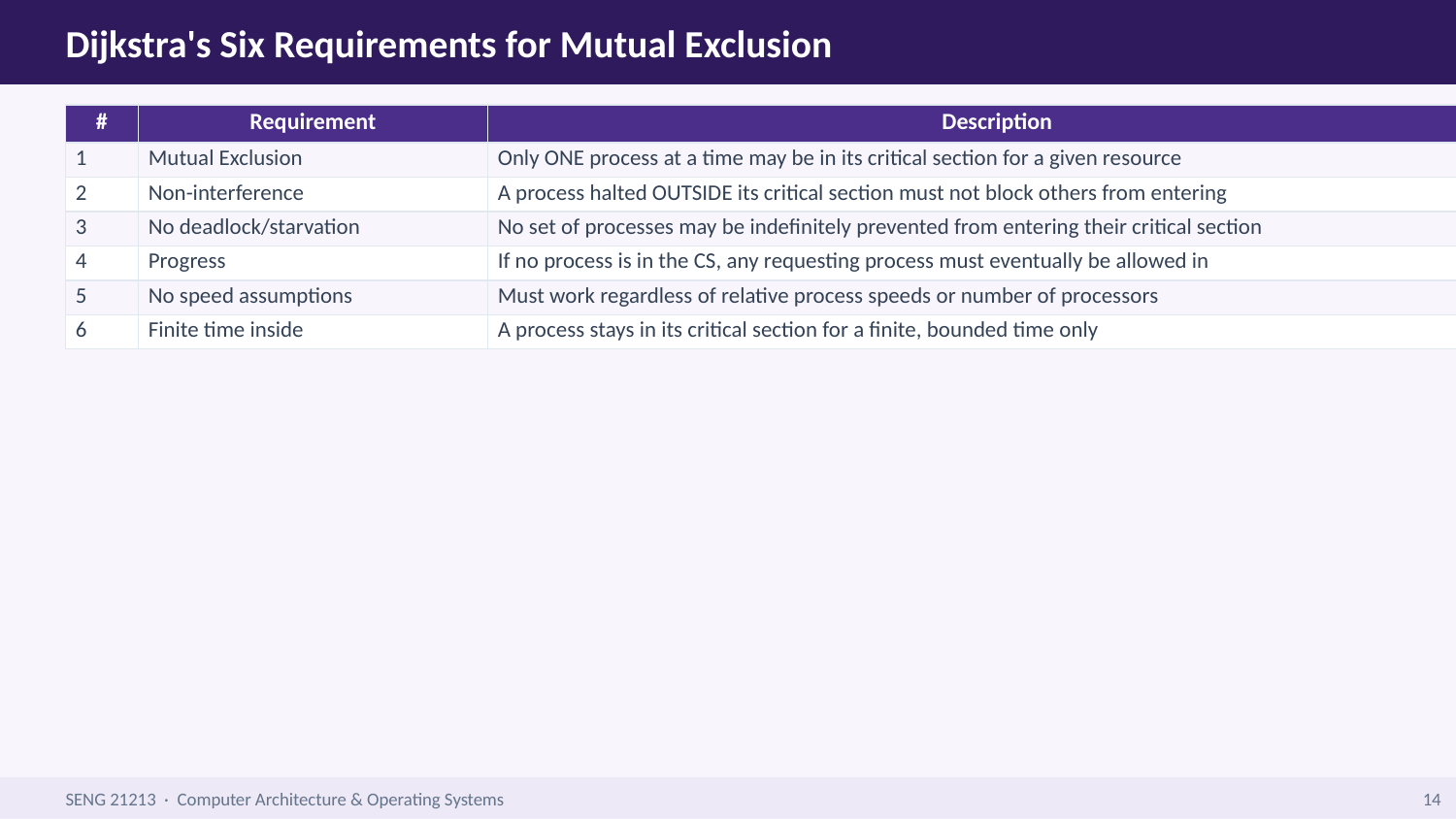

Dijkstra's Six Requirements for Mutual Exclusion
| # | Requirement | Description |
| --- | --- | --- |
| 1 | Mutual Exclusion | Only ONE process at a time may be in its critical section for a given resource |
| 2 | Non-interference | A process halted OUTSIDE its critical section must not block others from entering |
| 3 | No deadlock/starvation | No set of processes may be indefinitely prevented from entering their critical section |
| 4 | Progress | If no process is in the CS, any requesting process must eventually be allowed in |
| 5 | No speed assumptions | Must work regardless of relative process speeds or number of processors |
| 6 | Finite time inside | A process stays in its critical section for a finite, bounded time only |

SENG 21213  ·  Computer Architecture & Operating Systems
14